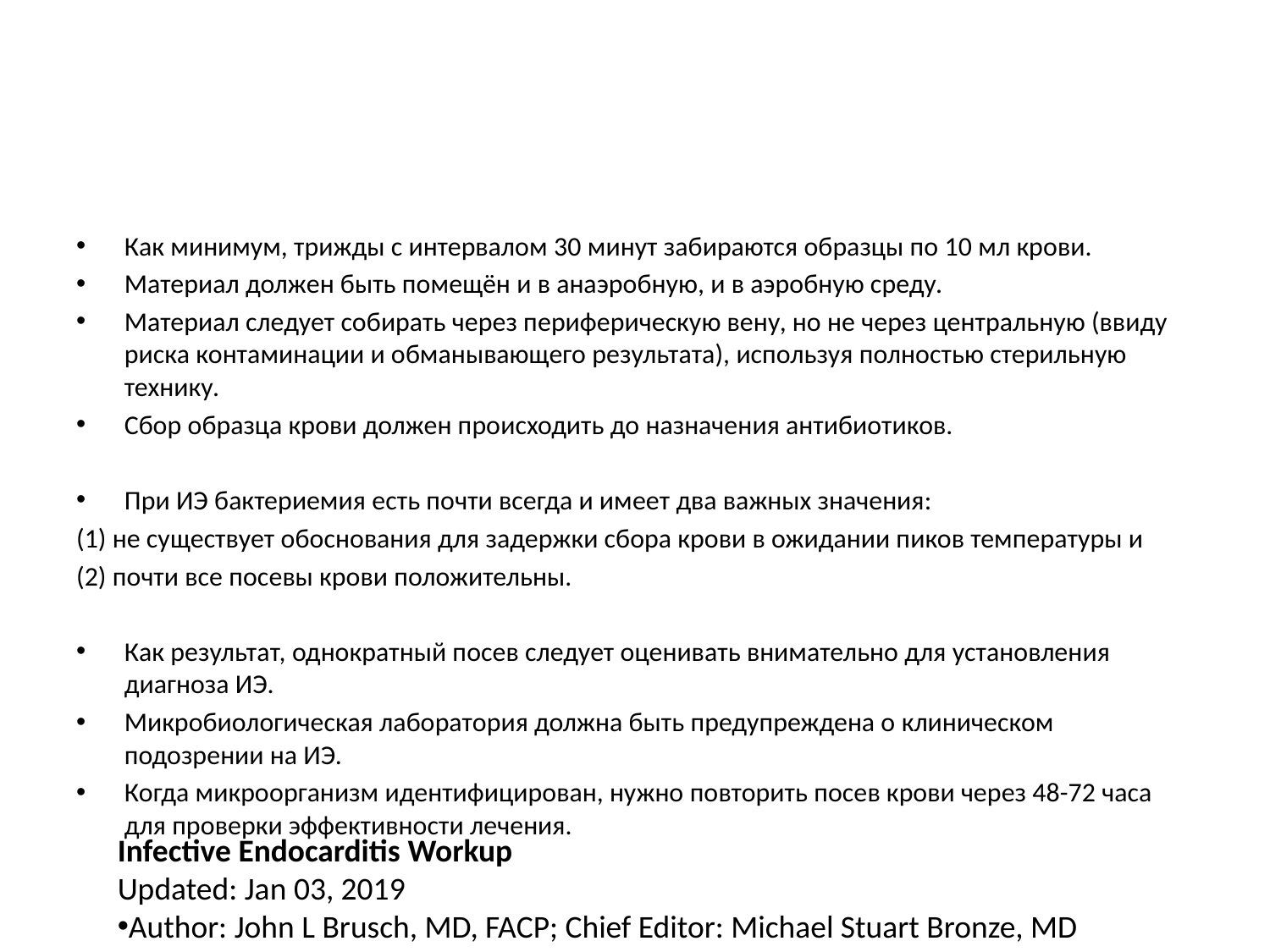

#
Как минимум, трижды с интервалом 30 минут забираются образцы по 10 мл крови.
Материал должен быть помещён и в анаэробную, и в аэробную среду.
Материал следует собирать через периферическую вену, но не через центральную (ввиду риска контаминации и обманывающего результата), используя полностью стерильную технику.
Cбор образца крови должен происходить до назначения антибиотиков.

При ИЭ бактериемия есть почти всегда и имеет два важных значения:
(1) не существует обоснования для задержки сбора крови в ожидании пиков температуры и
(2) почти все посевы крови положительны.

Как результат, однократный посев следует оценивать внимательно для установления диагноза ИЭ.
Микробиологическая лаборатория должна быть предупреждена о клиническом подозрении на ИЭ.
Когда микроорганизм идентифицирован, нужно повторить посев крови через 48-72 часа для проверки эффективности лечения.
Infective Endocarditis Workup
Updated: Jan 03, 2019
Author: John L Brusch, MD, FACP; Chief Editor: Michael Stuart Bronze, MD